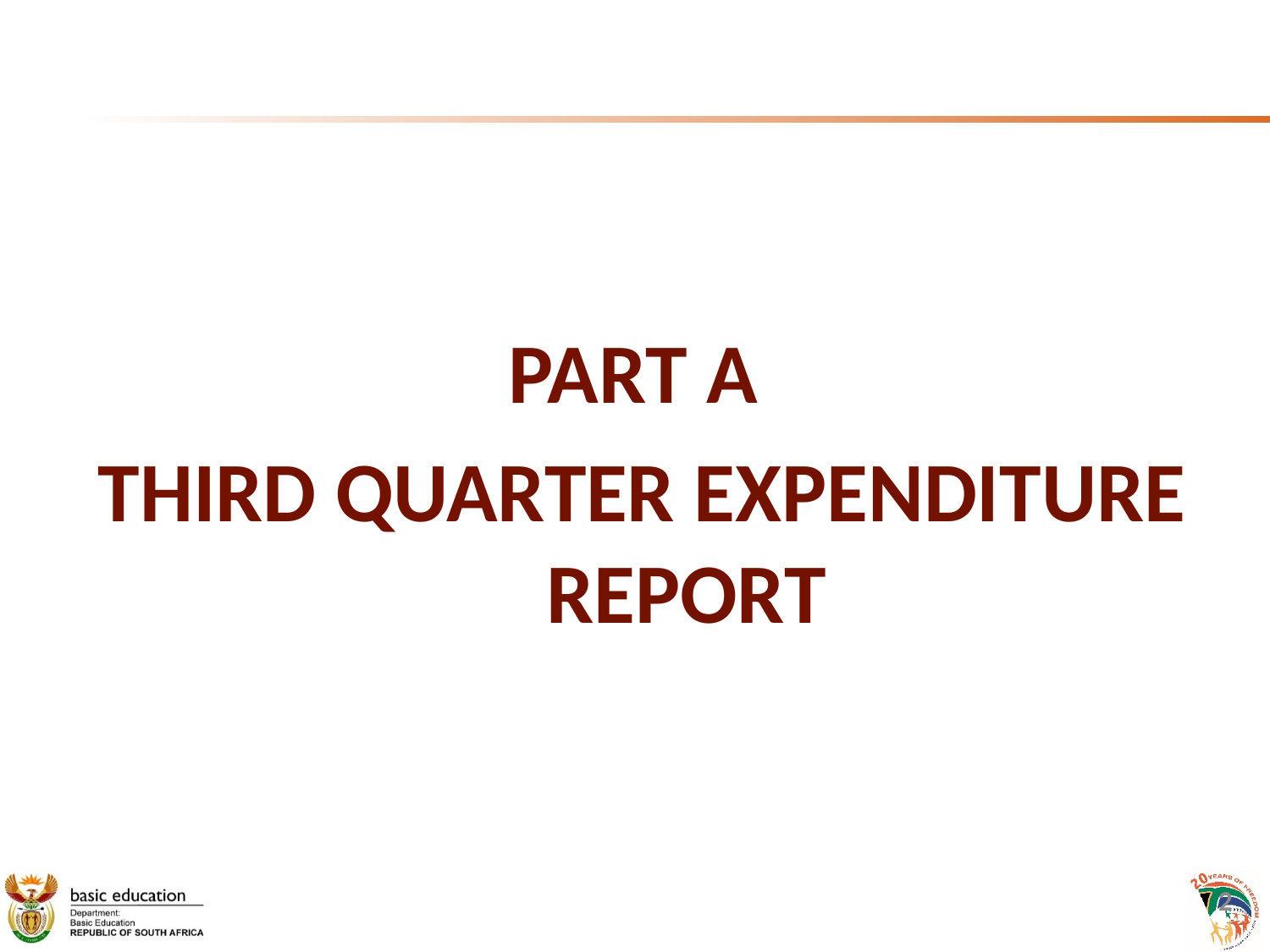

PART A
THIRD QUARTER EXPENDITURE REPORT
2